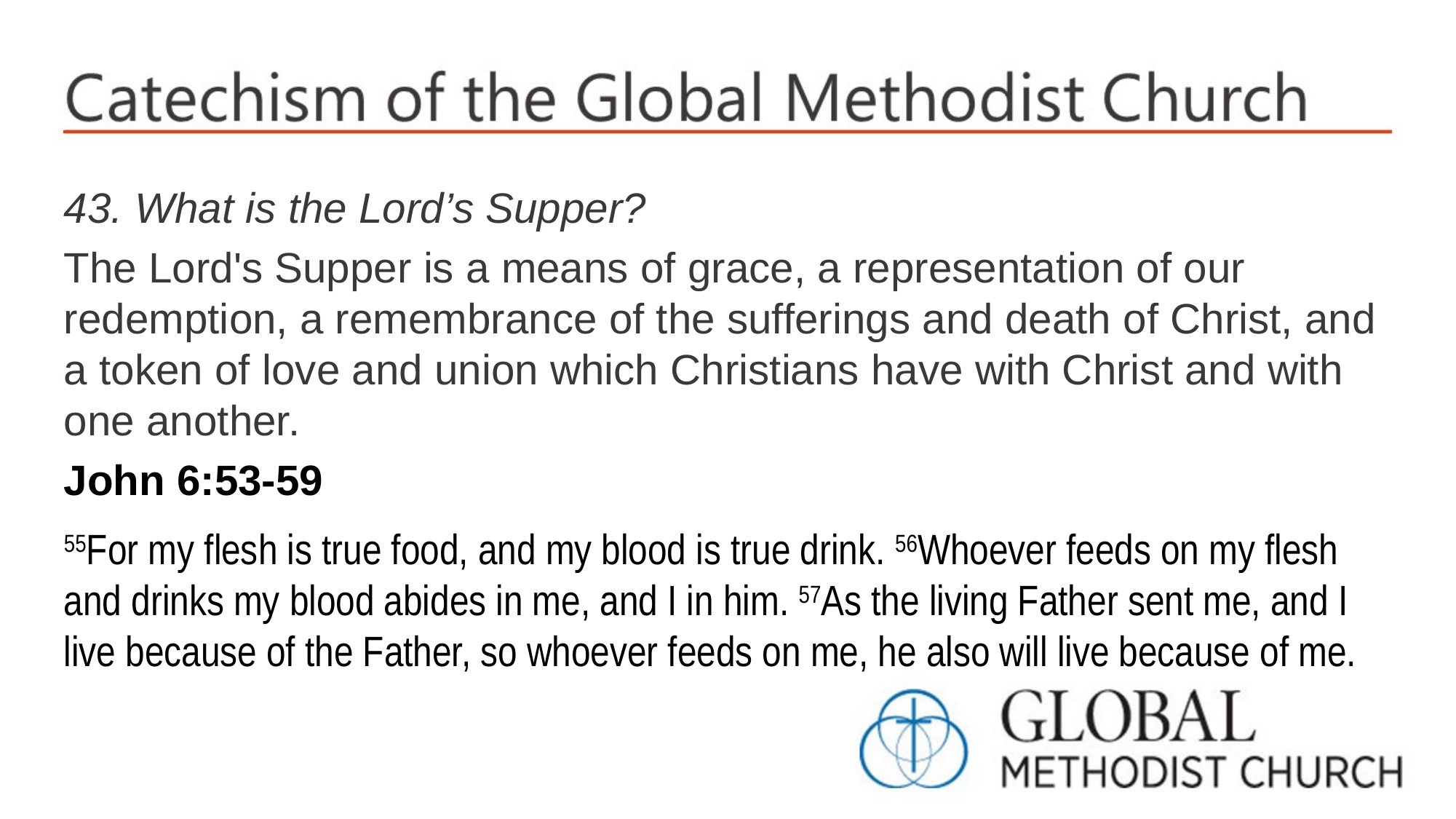

43. What is the Lord’s Supper?
The Lord's Supper is a means of grace, a representation of our redemption, a remembrance of the sufferings and death of Christ, and a token of love and union which Christians have with Christ and with one another.
John 6:53-59
55For my flesh is true food, and my blood is true drink. 56Whoever feeds on my flesh and drinks my blood abides in me, and I in him. 57As the living Father sent me, and I live because of the Father, so whoever feeds on me, he also will live because of me.